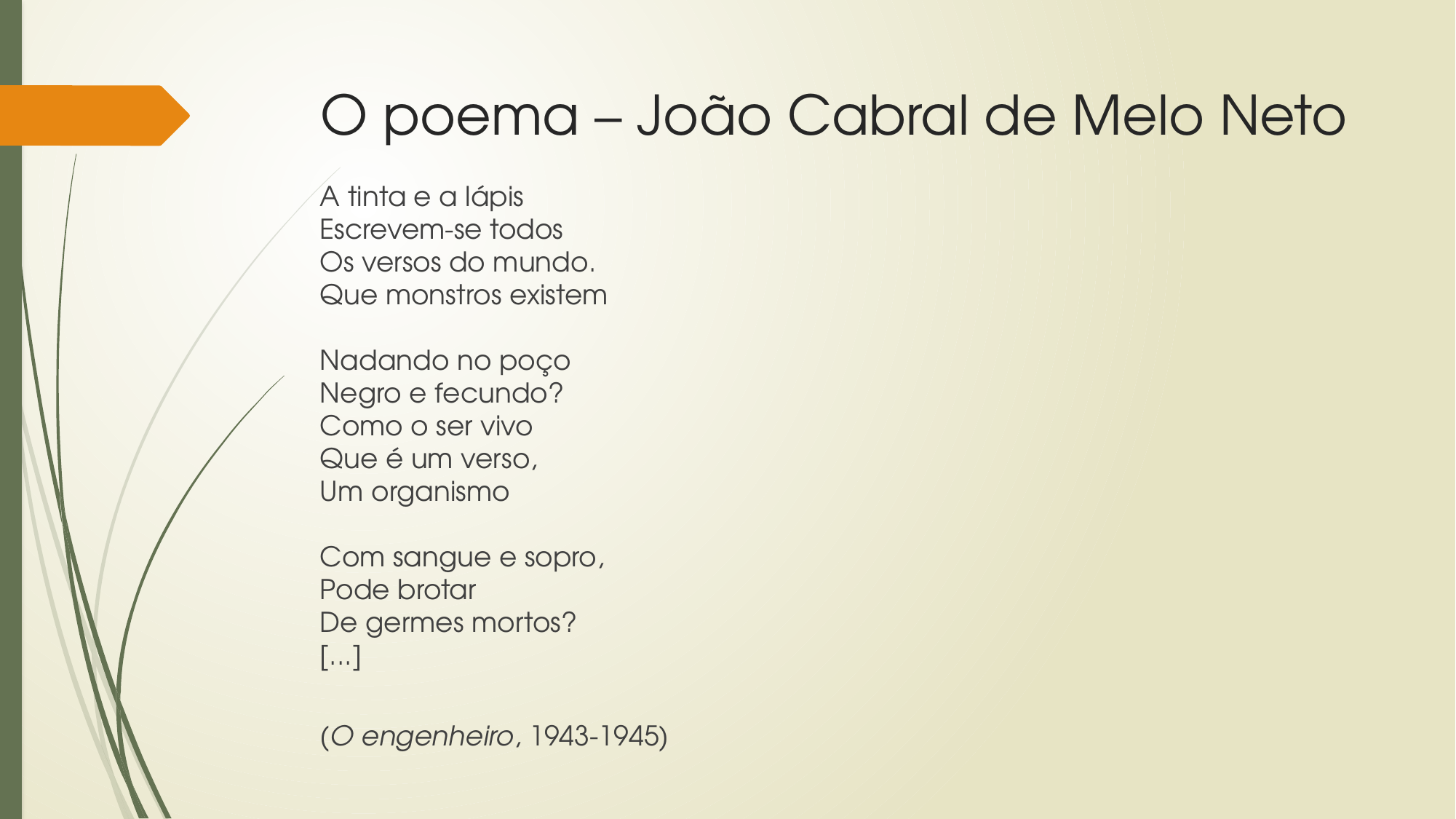

# O poema – João Cabral de Melo Neto
A tinta e a lápis
Escrevem-se todos
Os versos do mundo. 
Que monstros existem
Nadando no poço
Negro e fecundo?
Como o ser vivo
Que é um verso,
Um organismo
Com sangue e sopro,
Pode brotar
De germes mortos?
[...]
(O engenheiro, 1943-1945)